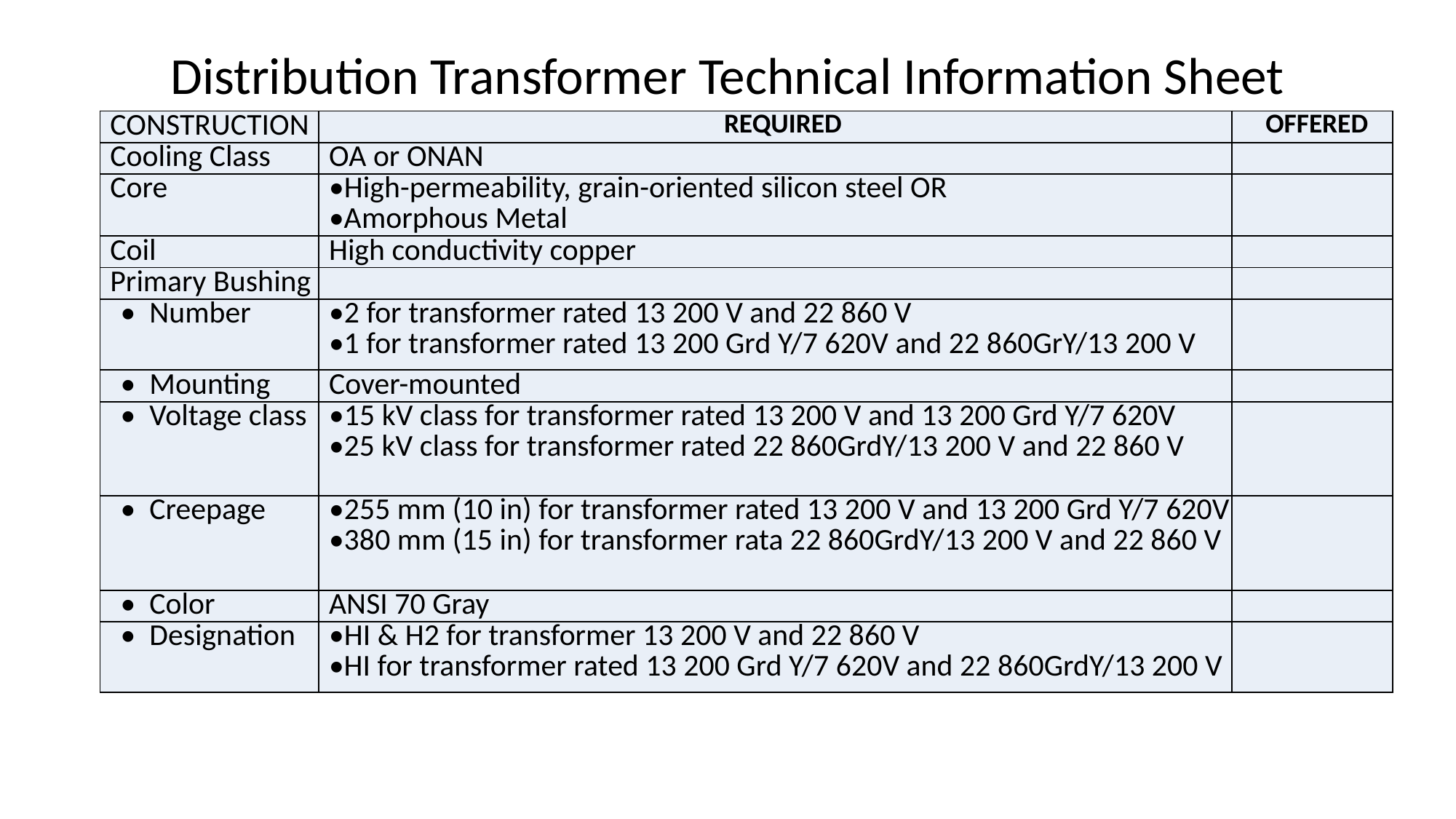

# Distribution Transformer Technical Information Sheet
| CONSTRUCTION | REQUIRED | OFFERED |
| --- | --- | --- |
| Cooling Class | OA or ONAN |  |
| Core | •High-permeability, grain-oriented silicon steel OR •Amorphous Metal |  |
| Coil | High conductivity copper |  |
| Primary Bushing |  |  |
| • Number | •2 for transformer rated 13 200 V and 22 860 V •1 for transformer rated 13 200 Grd Y/7 620V and 22 860GrY/13 200 V |  |
| • Mounting | Cover-mounted |  |
| • Voltage class | •15 kV class for transformer rated 13 200 V and 13 200 Grd Y/7 620V •25 kV class for transformer rated 22 860GrdY/13 200 V and 22 860 V |  |
| • Creepage | •255 mm (10 in) for transformer rated 13 200 V and 13 200 Grd Y/7 620V •380 mm (15 in) for transformer rata 22 860GrdY/13 200 V and 22 860 V |  |
| • Color | ANSI 70 Gray |  |
| • Designation | •HI & H2 for transformer 13 200 V and 22 860 V •HI for transformer rated 13 200 Grd Y/7 620V and 22 860GrdY/13 200 V |  |